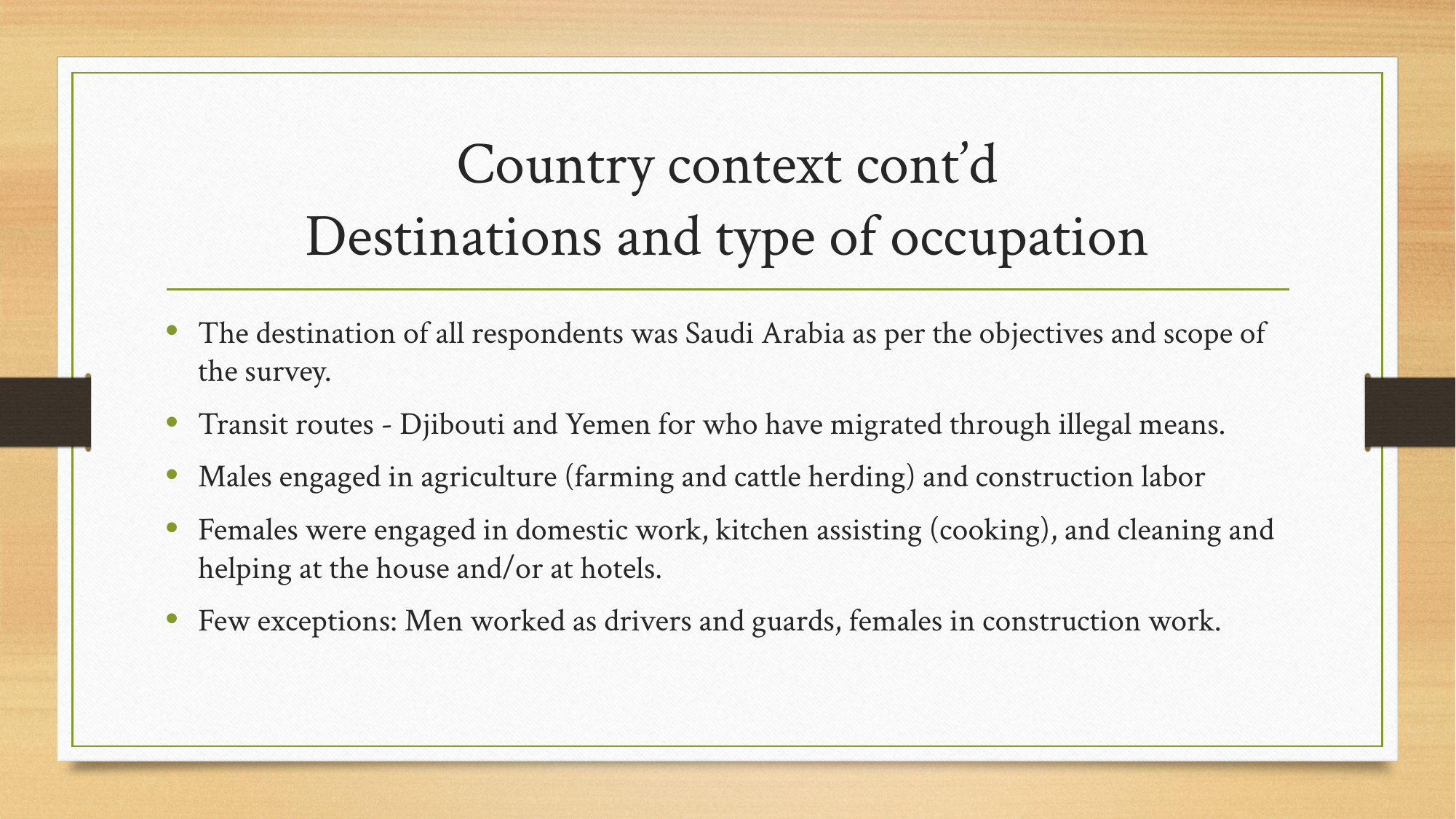

# Country context cont’d Destinations and type of occupation
The destination of all respondents was Saudi Arabia as per the objectives and scope of the survey.
Transit routes - Djibouti and Yemen for who have migrated through illegal means.
Males engaged in agriculture (farming and cattle herding) and construction labor
Females were engaged in domestic work, kitchen assisting (cooking), and cleaning and helping at the house and/or at hotels.
Few exceptions: Men worked as drivers and guards, females in construction work.